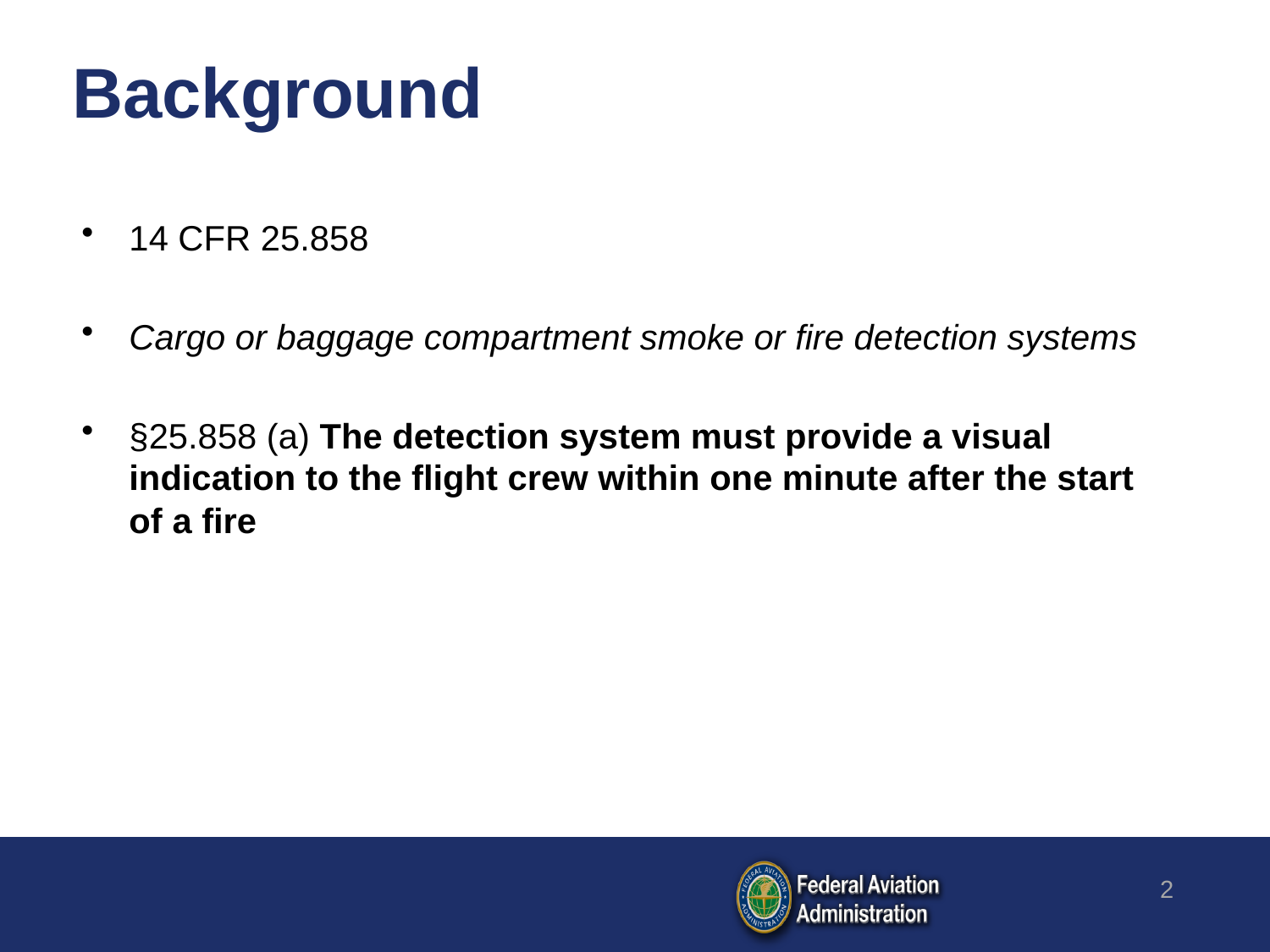

# Background
14 CFR 25.858

Cargo or baggage compartment smoke or fire detection systems

§25.858 (a) The detection system must provide a visual indication to the flight crew within one minute after the start of a fire

2